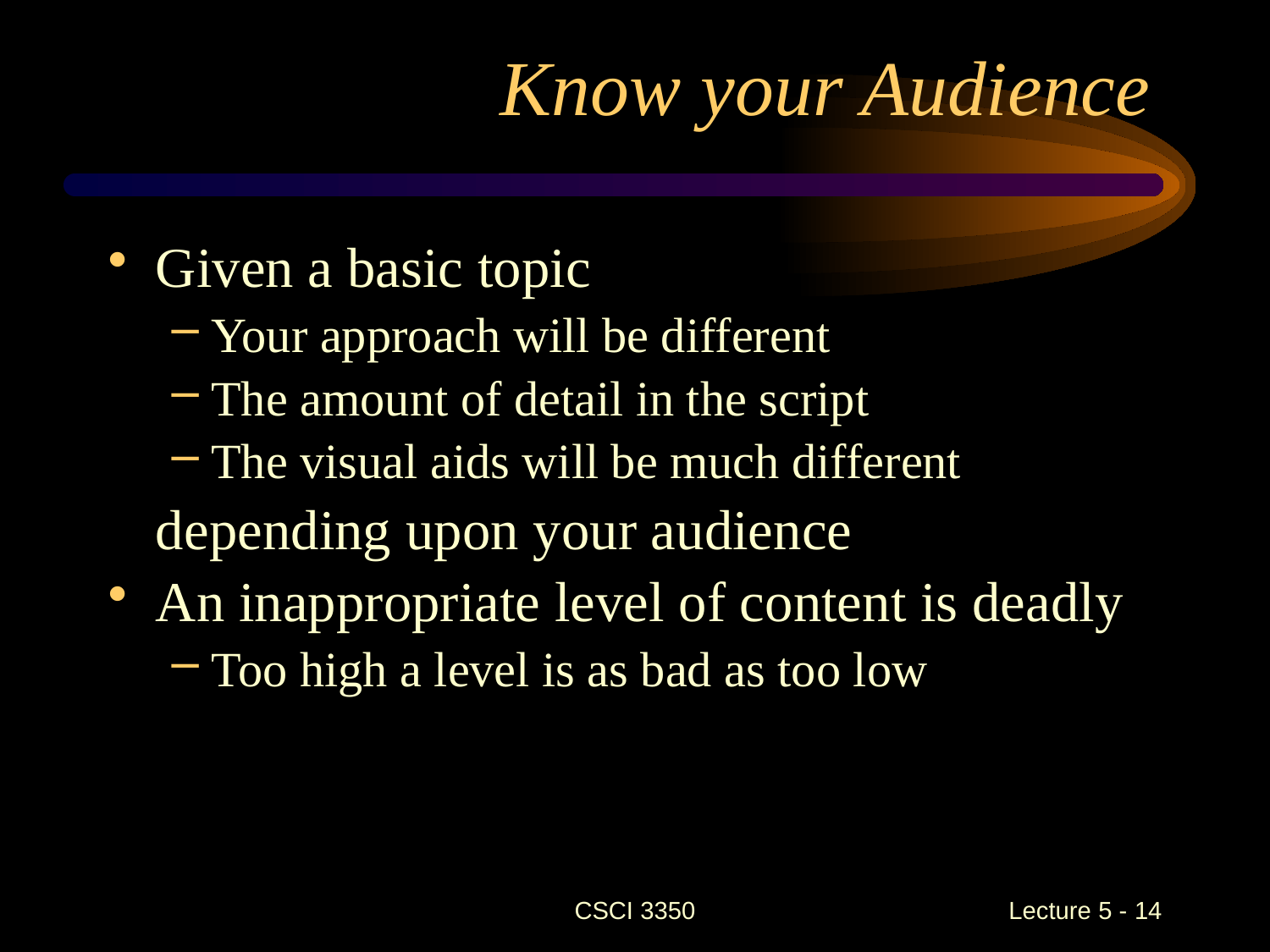

# Know your Audience
Given a basic topic
Your approach will be different
The amount of detail in the script
The visual aids will be much different
	depending upon your audience
An inappropriate level of content is deadly
Too high a level is as bad as too low

CSCI 3350
 Lecture 5 - 14